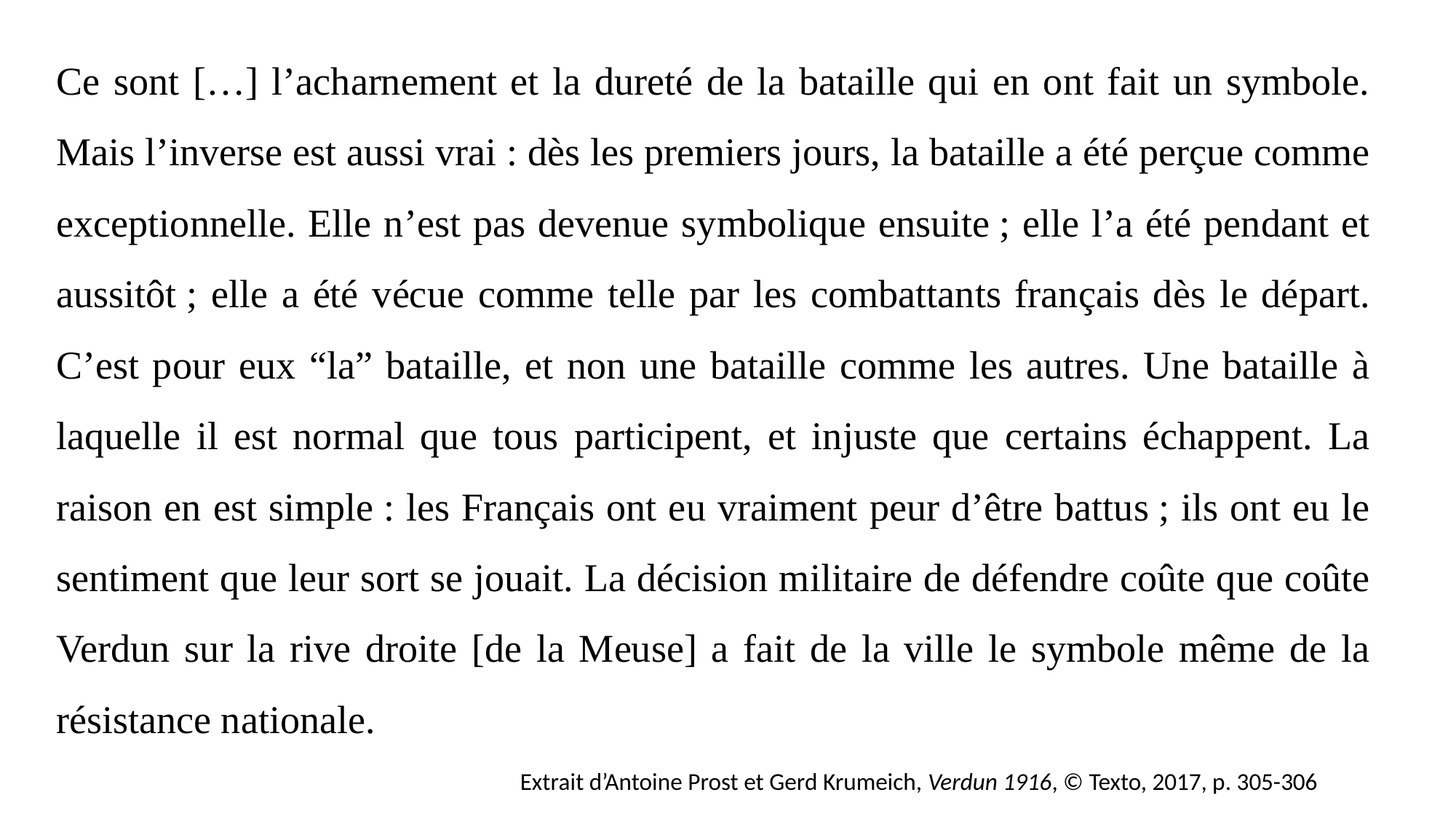

Ce sont […] l’acharnement et la dureté de la bataille qui en ont fait un symbole. Mais l’inverse est aussi vrai : dès les premiers jours, la bataille a été perçue comme exceptionnelle. Elle n’est pas devenue symbolique ensuite ; elle l’a été pendant et aussitôt ; elle a été vécue comme telle par les combattants français dès le départ. C’est pour eux “la” bataille, et non une bataille comme les autres. Une bataille à laquelle il est normal que tous participent, et injuste que certains échappent. La raison en est simple : les Français ont eu vraiment peur d’être battus ; ils ont eu le sentiment que leur sort se jouait. La décision militaire de défendre coûte que coûte Verdun sur la rive droite [de la Meuse] a fait de la ville le symbole même de la résistance nationale.
Extrait d’Antoine Prost et Gerd Krumeich, Verdun 1916, © Texto, 2017, p. 305-306